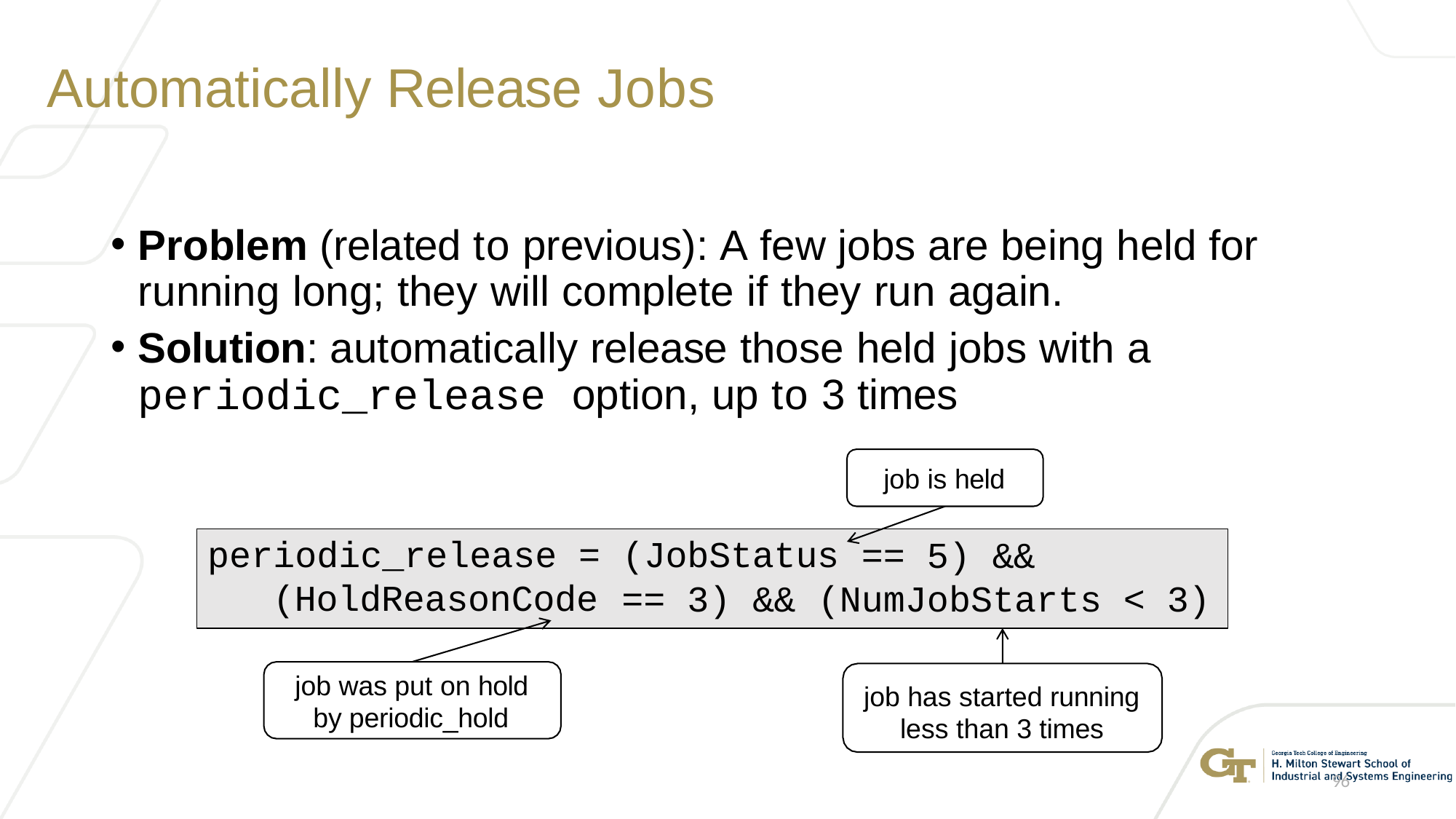

# Automatically Release Jobs
Problem (related to previous): A few jobs are being held for running long; they will complete if they run again.
Solution: automatically release those held jobs with a
periodic_release option, up to 3 times

job is held

periodic_release = (JobStatus (HoldReasonCode
== 5) &&
== 3) &&
(NumJobStarts < 3)

job has started running less than 3 times

job was put on hold by periodic_hold
96